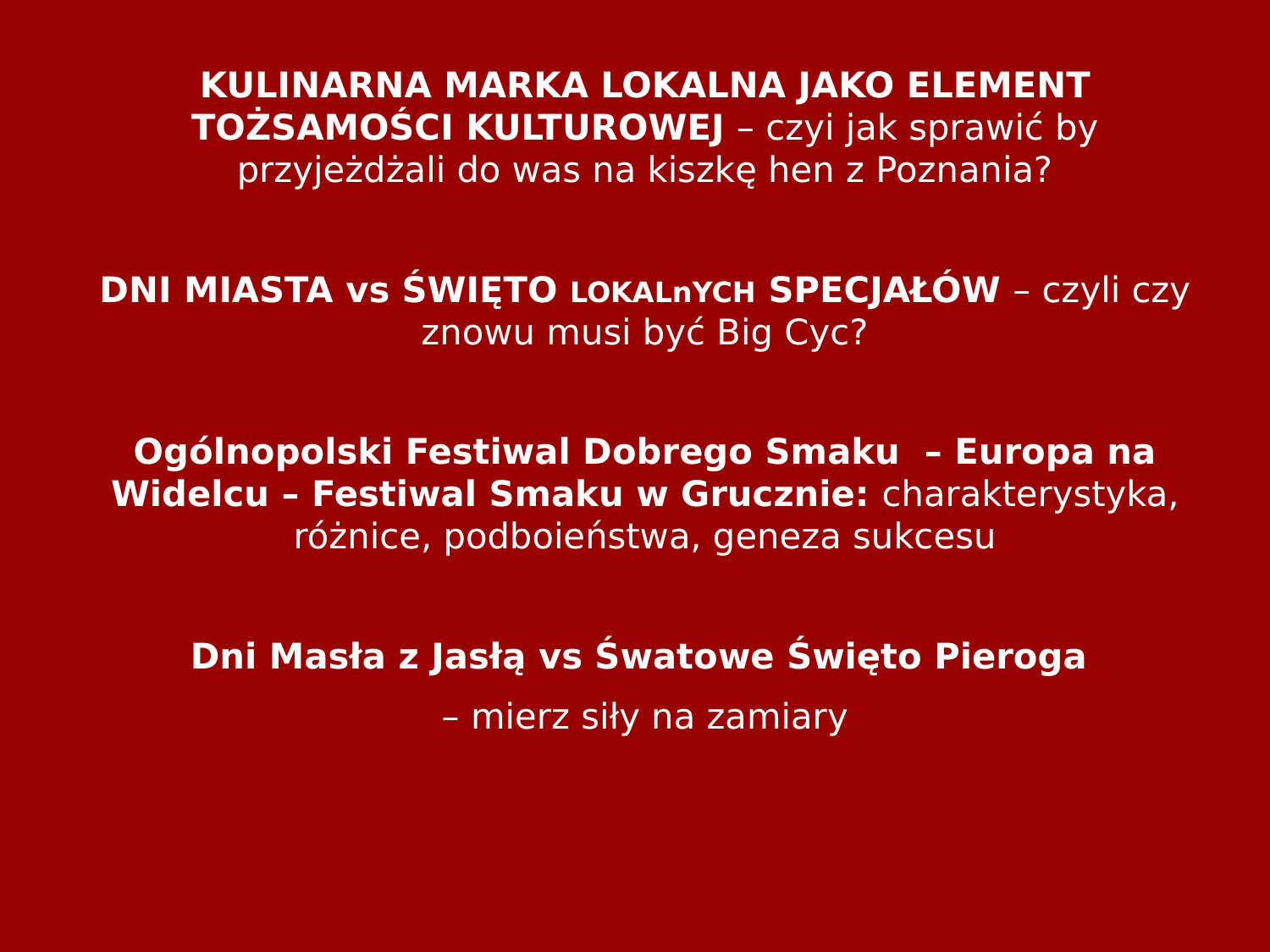

KULINARNA MARKA LOKALNA JAKO ELEMENT TOŻSAMOŚCI KULTUROWEJ – czyi jak sprawić by przyjeżdżali do was na kiszkę hen z Poznania?

DNI MIASTA vs ŚWIĘTO LOKALnYCH SPECJAŁÓW – czyli czy znowu musi być Big Cyc?

Ogólnopolski Festiwal Dobrego Smaku  – Europa na Widelcu – Festiwal Smaku w Grucznie: charakterystyka, różnice, podboieństwa, geneza sukcesu

Dni Masła z Jasłą vs Śwatowe Święto Pieroga
– mierz siły na zamiary